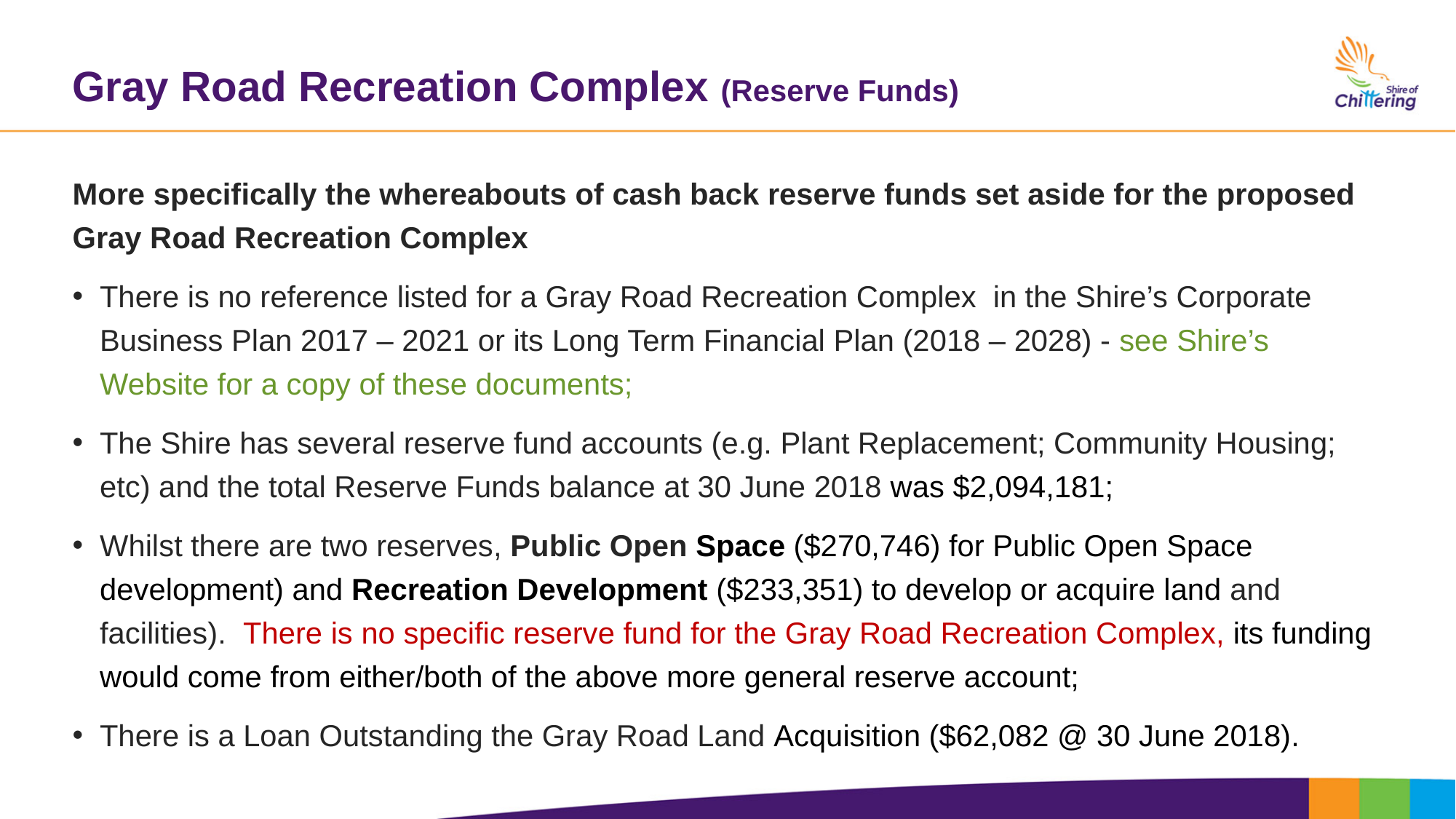

# Gray Road Recreation Complex (Reserve Funds)
More specifically the whereabouts of cash back reserve funds set aside for the proposed Gray Road Recreation Complex
There is no reference listed for a Gray Road Recreation Complex  in the Shire’s Corporate Business Plan 2017 – 2021 or its Long Term Financial Plan (2018 – 2028) - see Shire’s Website for a copy of these documents;
The Shire has several reserve fund accounts (e.g. Plant Replacement; Community Housing; etc) and the total Reserve Funds balance at 30 June 2018 was $2,094,181;
Whilst there are two reserves, Public Open Space ($270,746) for Public Open Space development) and Recreation Development ($233,351) to develop or acquire land and facilities).  There is no specific reserve fund for the Gray Road Recreation Complex, its funding would come from either/both of the above more general reserve account;
There is a Loan Outstanding the Gray Road Land Acquisition ($62,082 @ 30 June 2018).